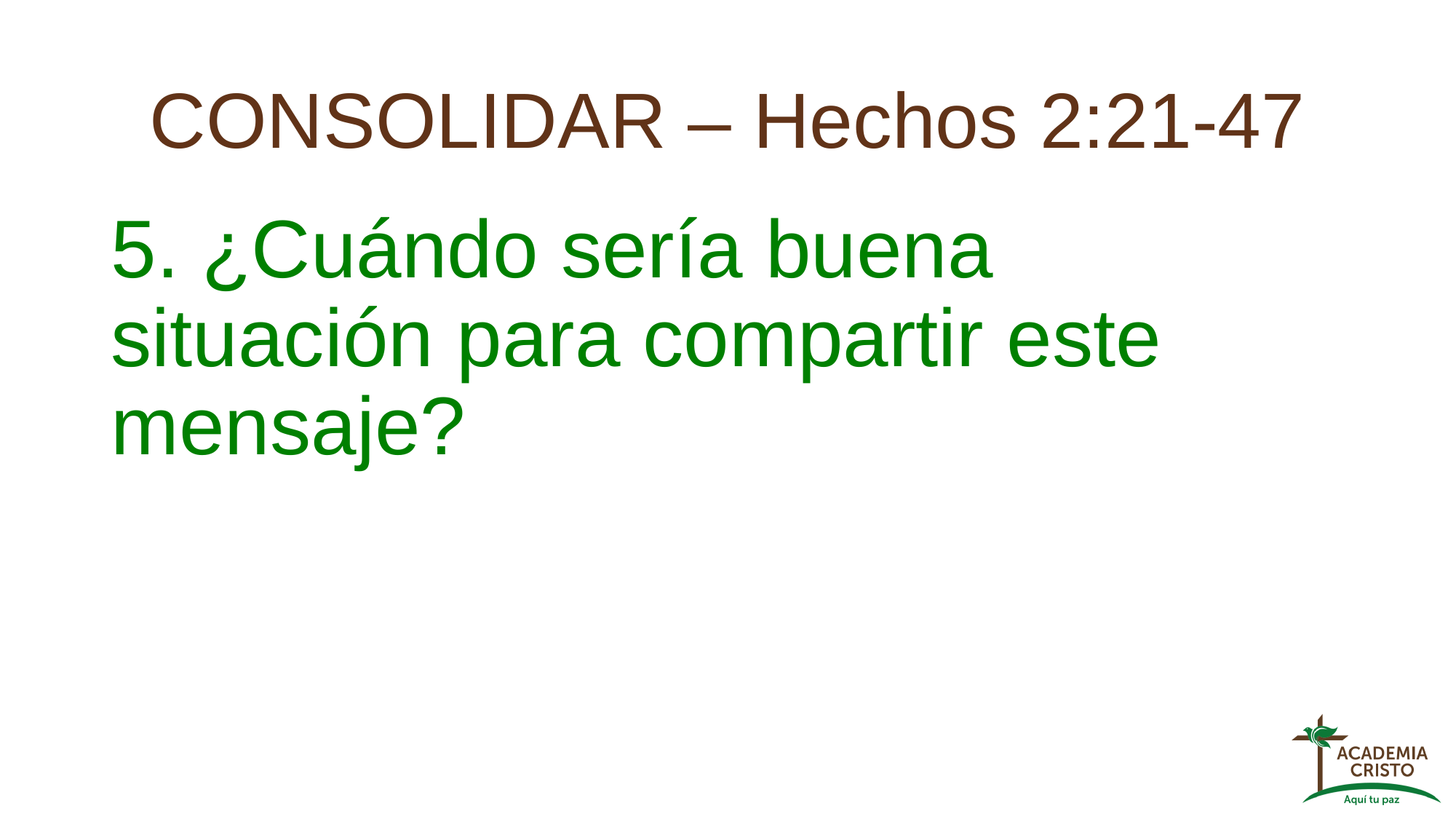

# CONSOLIDAR – Hechos 2:21-47
5. ¿Cuándo sería buena situación para compartir este mensaje?